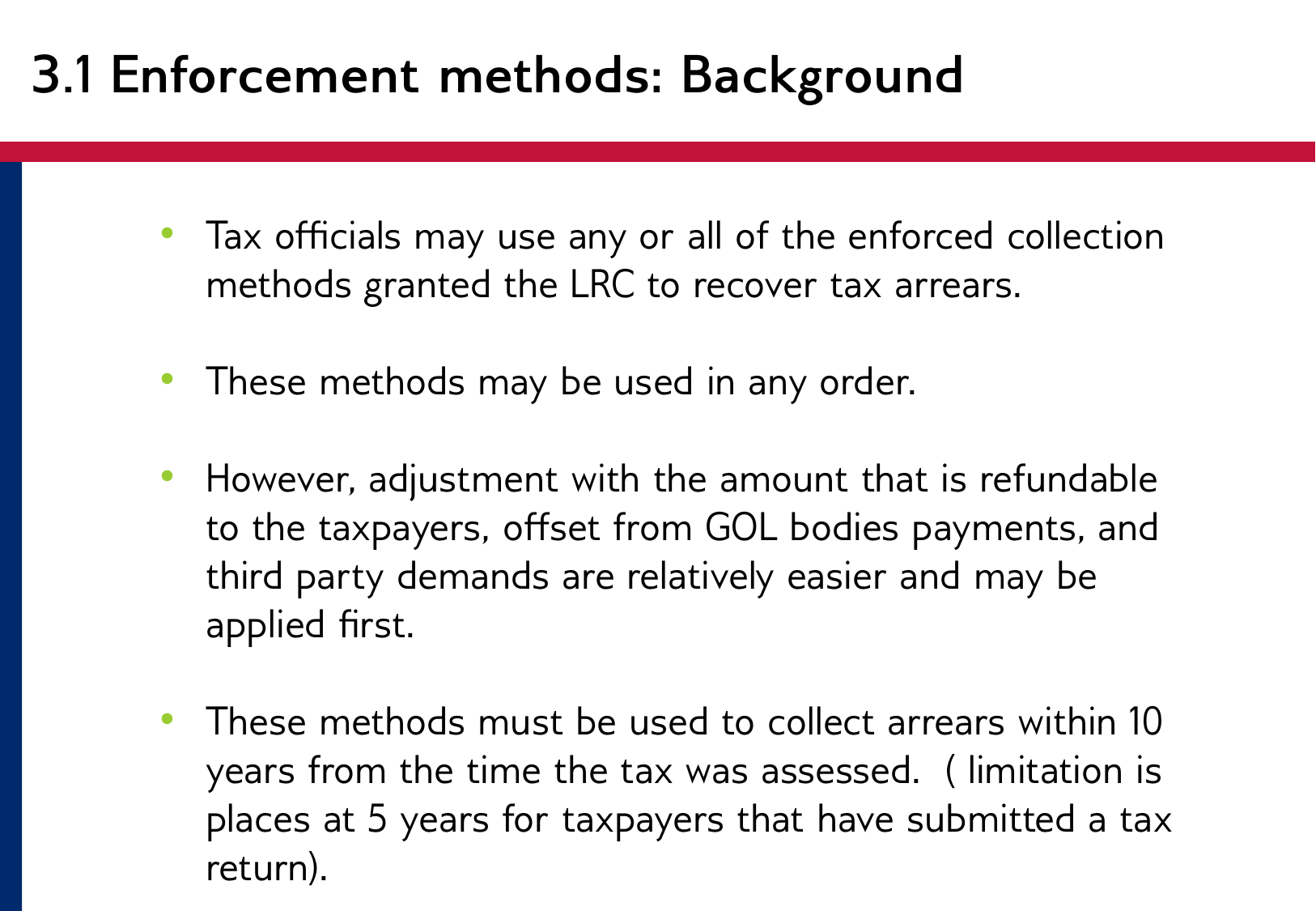

# 3.1 Enforcement methods: Background
Tax officials may use any or all of the enforced collection methods granted the LRC to recover tax arrears.

These methods may be used in any order.

However, adjustment with the amount that is refundable to the taxpayers, offset from GOL bodies payments, and third party demands are relatively easier and may be applied first.

These methods must be used to collect arrears within 10 years from the time the tax was assessed.  ( limitation is places at 5 years for taxpayers that have submitted a tax return).

Tax remaining unpaid for more than 10 years cannot be recovered.